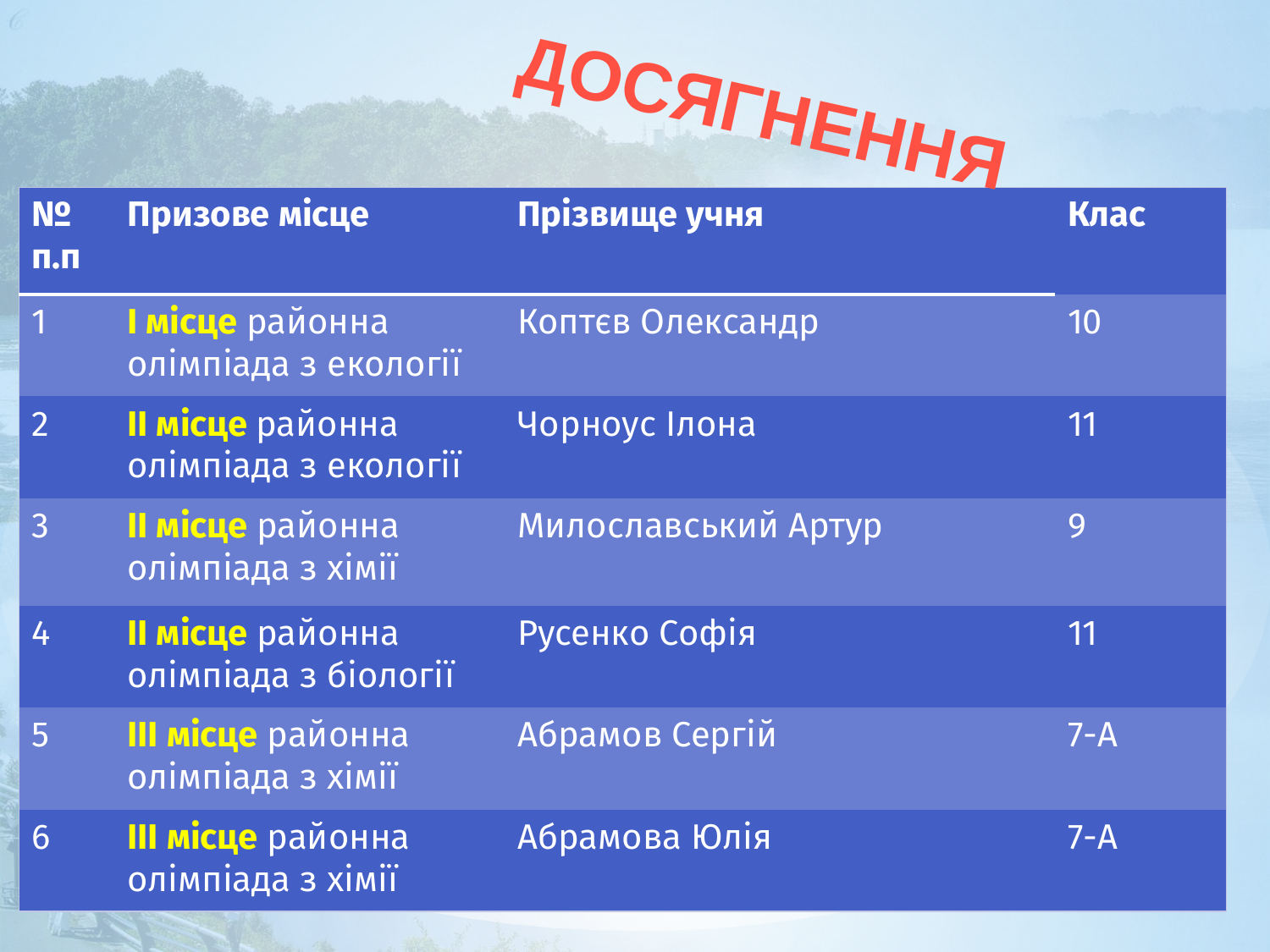

ДОСЯГНЕННЯ
| № п.п | Призове місце | Прізвище учня | Клас |
| --- | --- | --- | --- |
| 1 | І місце районна олімпіада з екології | Коптєв Олександр | 10 |
| 2 | ІІ місце районна олімпіада з екології | Чорноус Ілона | 11 |
| 3 | ІІ місце районна олімпіада з хімії | Милославський Артур | 9 |
| 4 | ІІ місце районна олімпіада з біології | Русенко Софія | 11 |
| 5 | ІІІ місце районна олімпіада з хімії | Абрамов Сергій | 7-А |
| 6 | ІІІ місце районна олімпіада з хімії | Абрамова Юлія | 7-А |